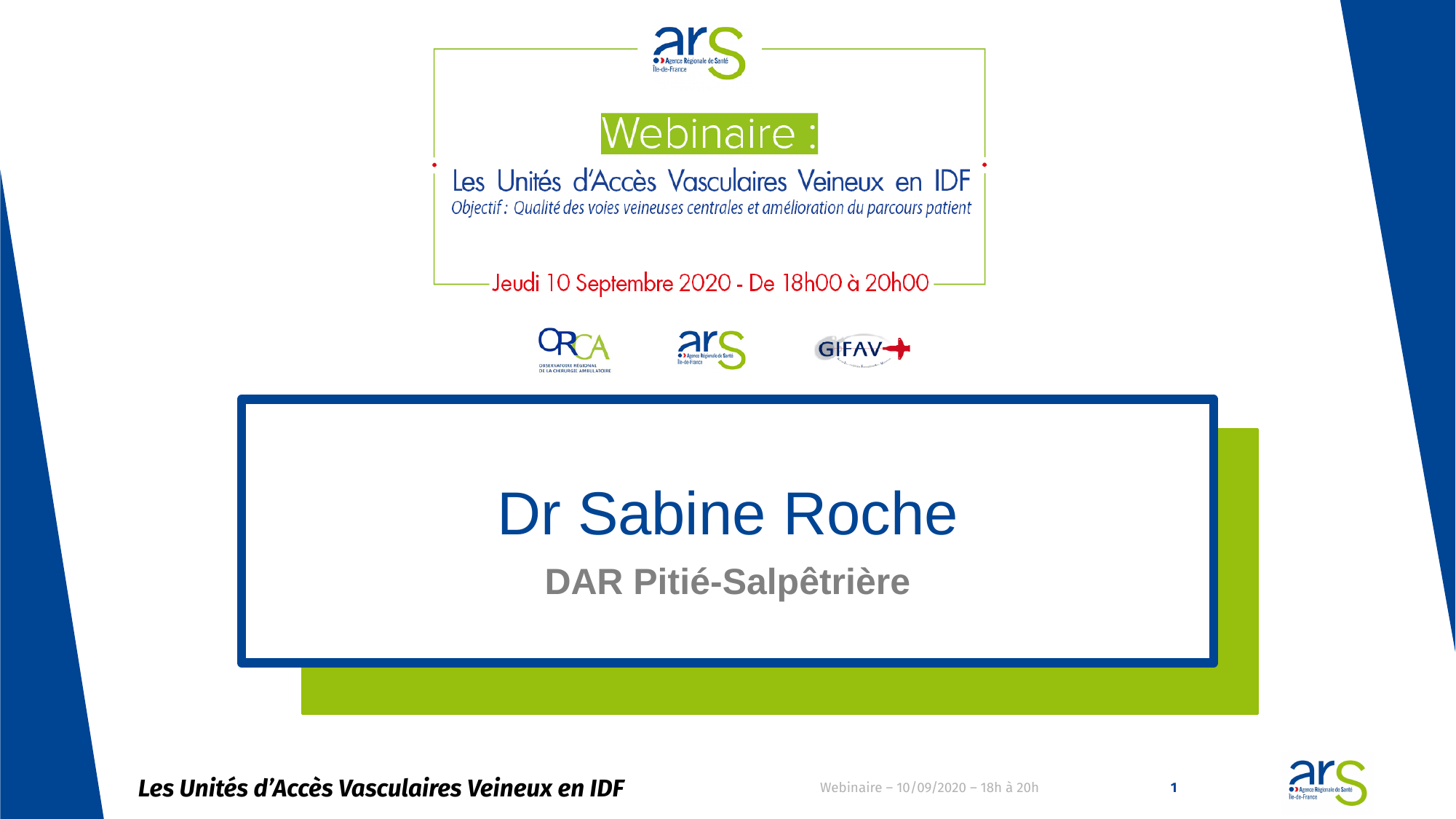

# Dr Sabine Roche
DAR Pitié-Salpêtrière
Les Unités d’Accès Vasculaires Veineux en IDF
Webinaire – 10/09/2020 – 18h à 20h
1